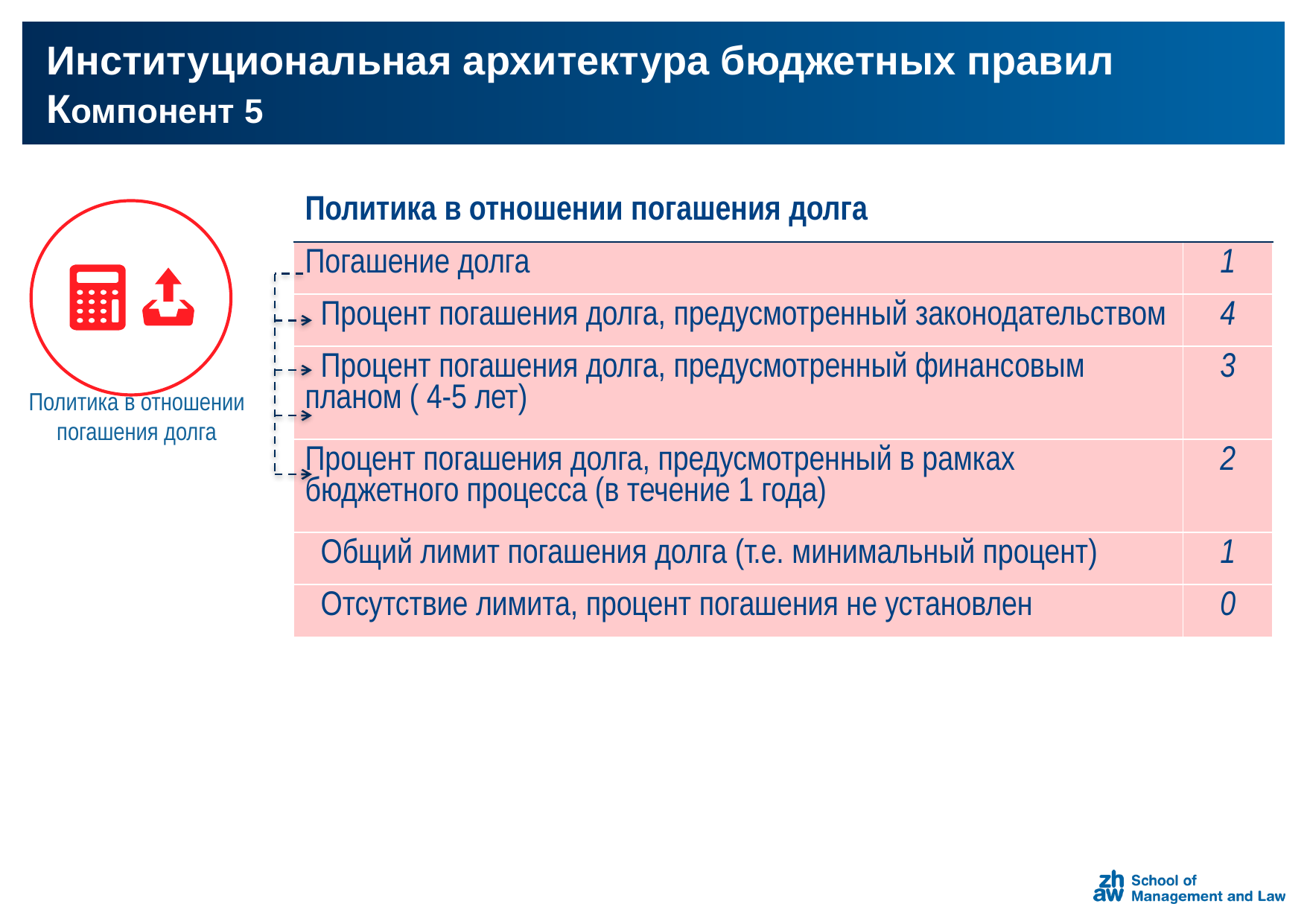

# Институциональная архитектура бюджетных правил Компонент 5

| Политика в отношении погашения долга |  |
| --- | --- |
| Погашение долга | 1 |
| Процент погашения долга, предусмотренный законодательством | 4 |
| Процент погашения долга, предусмотренный финансовым планом ( 4-5 лет) | 3 |
| Процент погашения долга, предусмотренный в рамках бюджетного процесса (в течение 1 года) | 2 |
| Общий лимит погашения долга (т.е. минимальный процент) | 1 |
| Отсутствие лимита, процент погашения не установлен | 0 |

Политика в отношении погашения долга